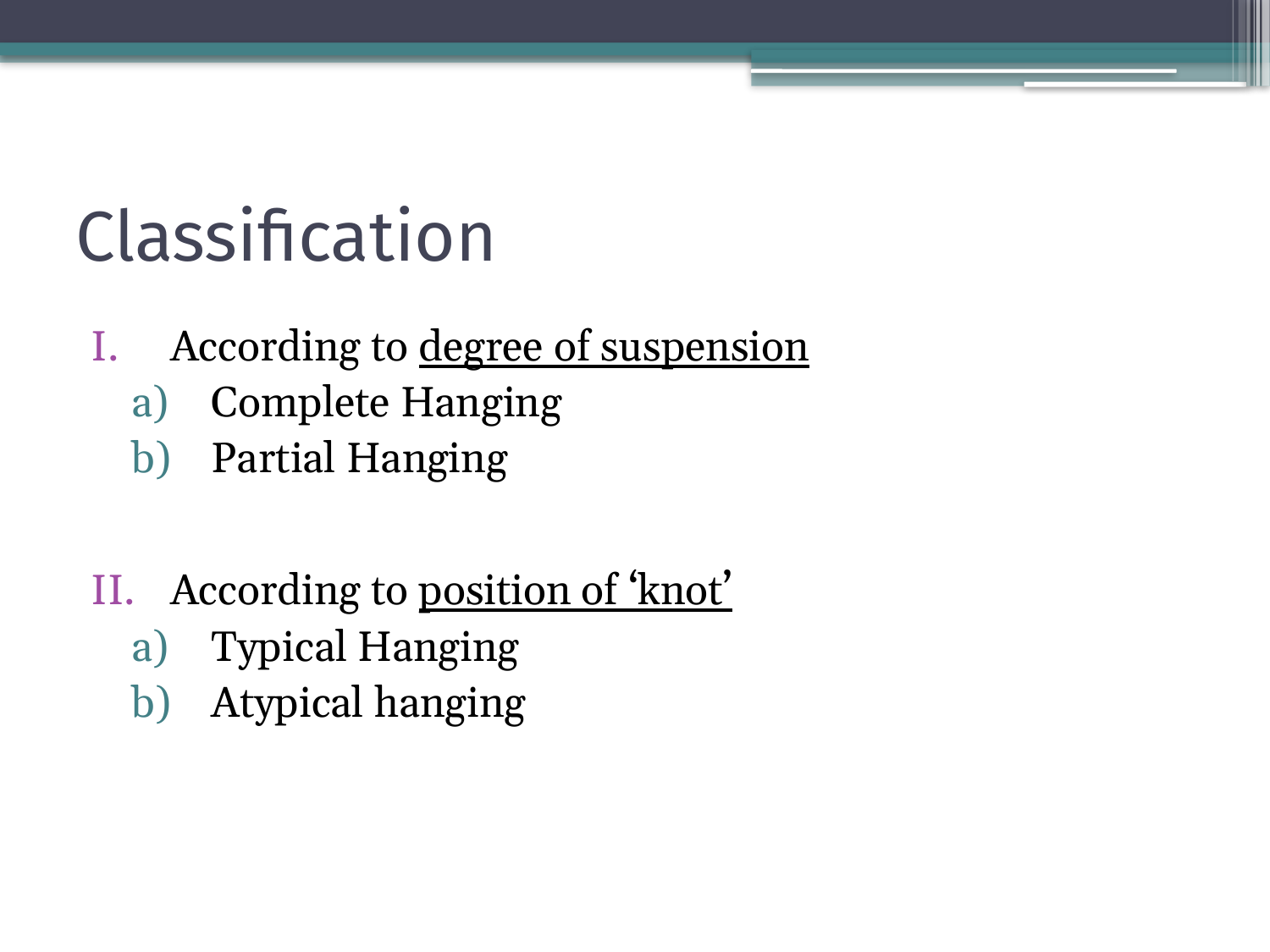

# Classification
According to degree of suspension
Complete Hanging
Partial Hanging

According to position of ‘knot’
Typical Hanging
Atypical hanging